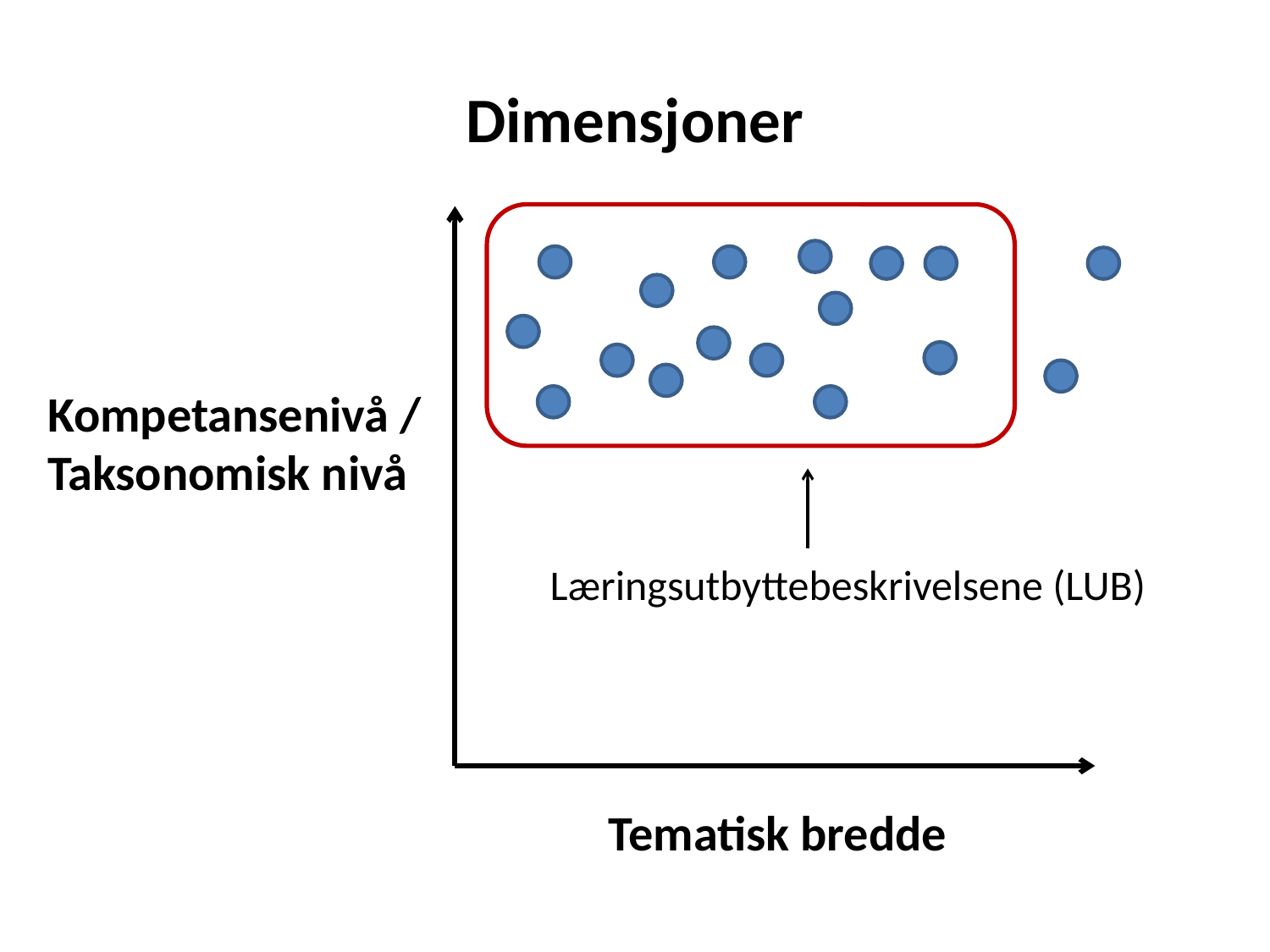

# Dimensjoner

Kompetansenivå /
Taksonomisk nivå

Læringsutbyttebeskrivelsene (LUB)
Tematisk bredde